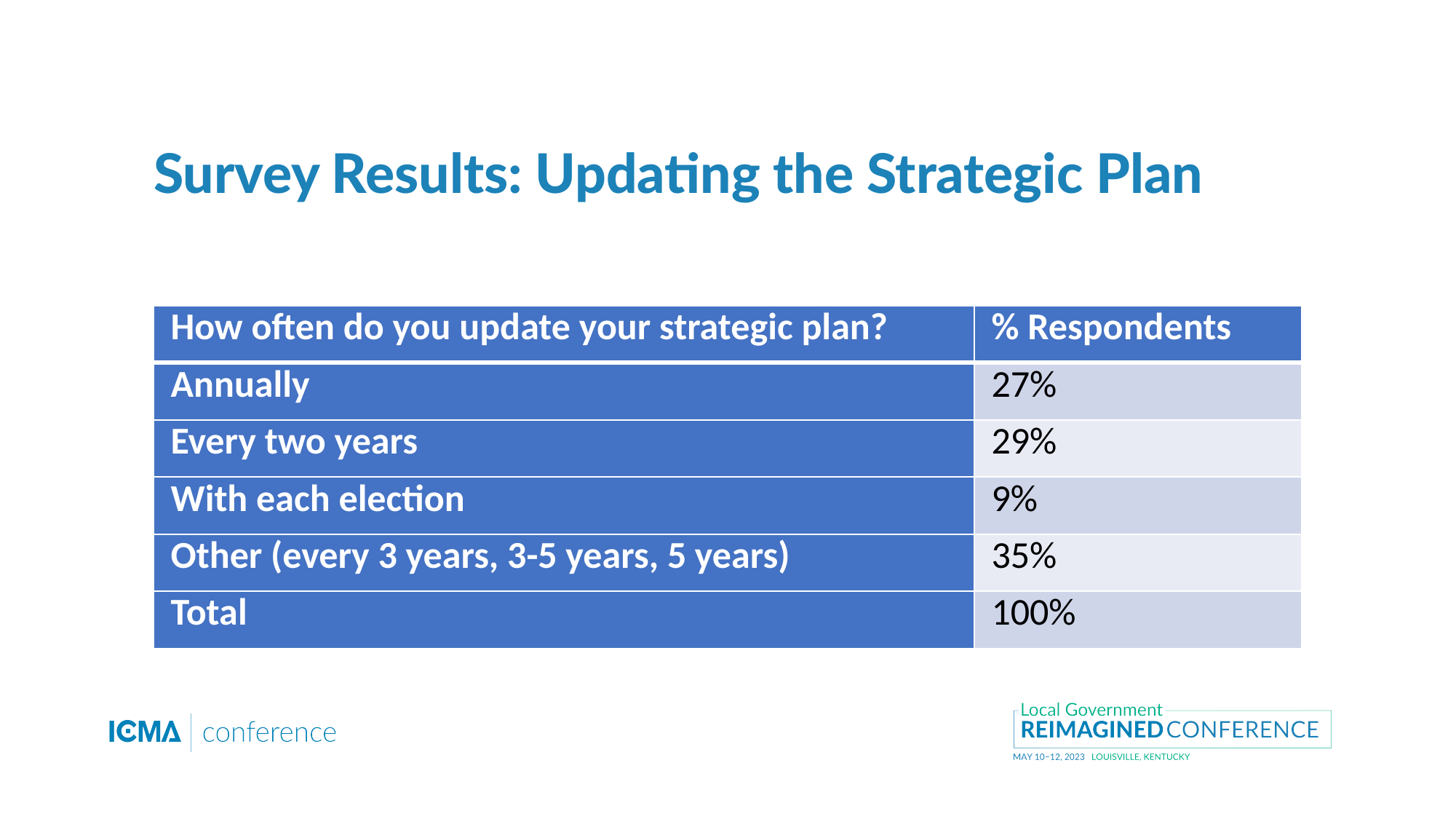

# Survey Results: Updating the Strategic Plan
| How often do you update your strategic plan? | % Respondents |
| --- | --- |
| Annually | 27% |
| Every two years | 29% |
| With each election | 9% |
| Other (every 3 years, 3-5 years, 5 years) | 35% |
| Total | 100% |